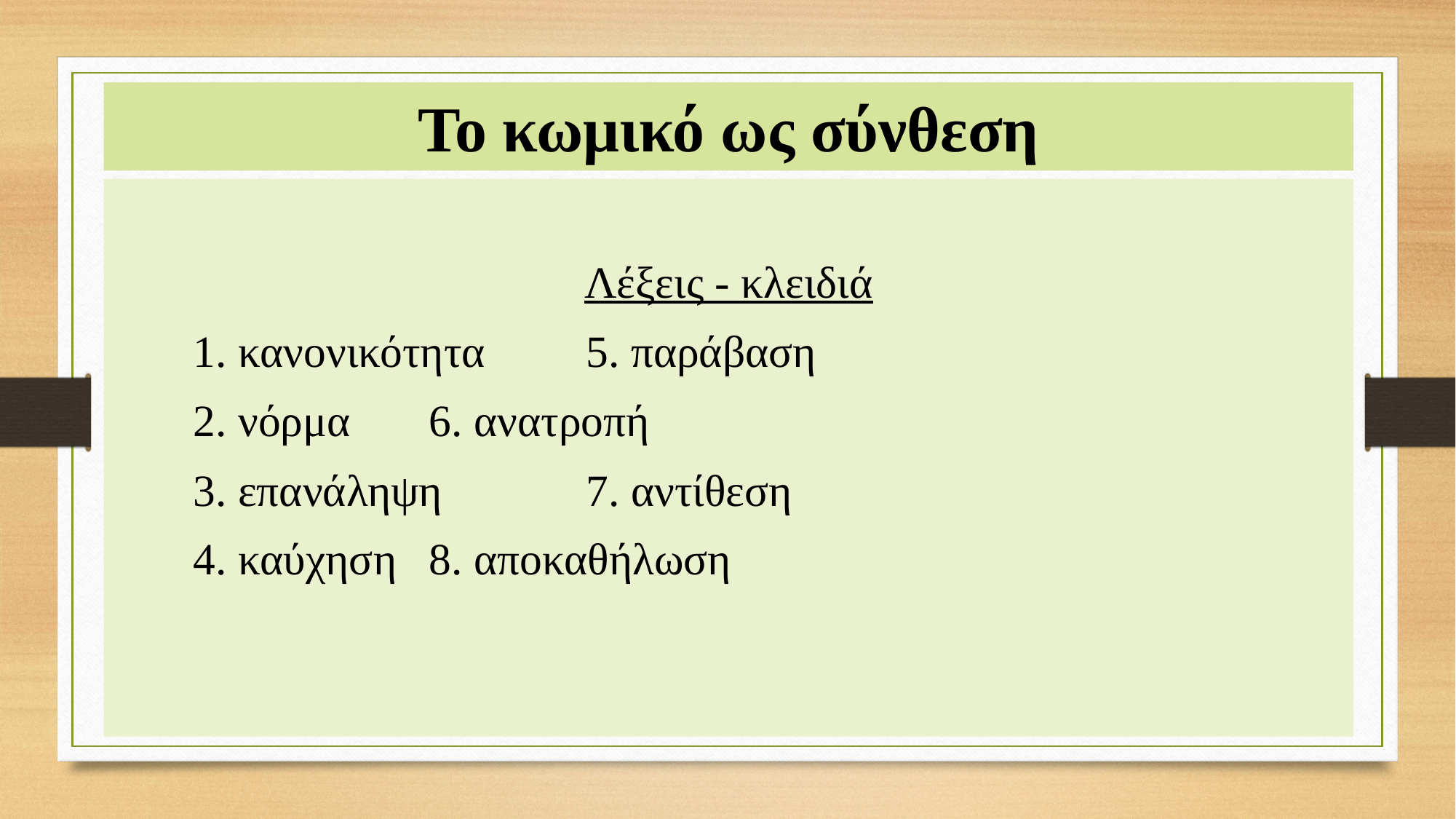

# Το κωμικό ως σύνθεση

Λέξεις - κλειδιά
					1. κανονικότητα			5. παράβαση
					2. νόρμα					6. ανατροπή
					3. επανάληψη				7. αντίθεση
					4. καύχηση 				8. αποκαθήλωση